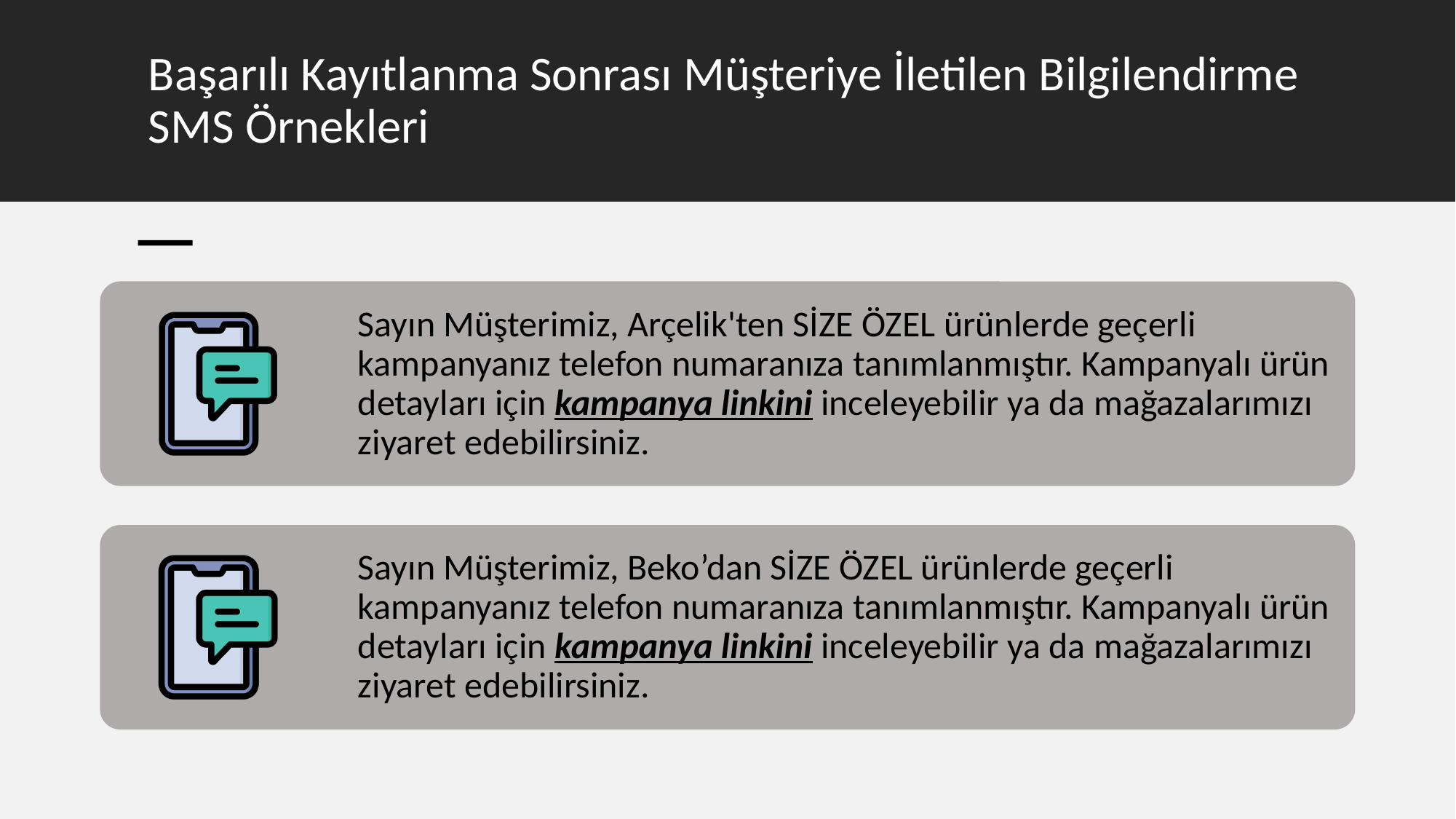

Başarılı Kayıtlanma Sonrası Müşteriye İletilen Bilgilendirme SMS Örnekleri

Sayın Müşterimiz, Arçelik'ten SİZE ÖZEL ürünlerde geçerli kampanyanız telefon numaranıza tanımlanmıştır. Kampanyalı ürün detayları için kampanya linkini inceleyebilir ya da mağazalarımızı ziyaret edebilirsiniz.
Sayın Müşterimiz, Beko’dan SİZE ÖZEL ürünlerde geçerli kampanyanız telefon numaranıza tanımlanmıştır. Kampanyalı ürün detayları için kampanya linkini inceleyebilir ya da mağazalarımızı ziyaret edebilirsiniz.